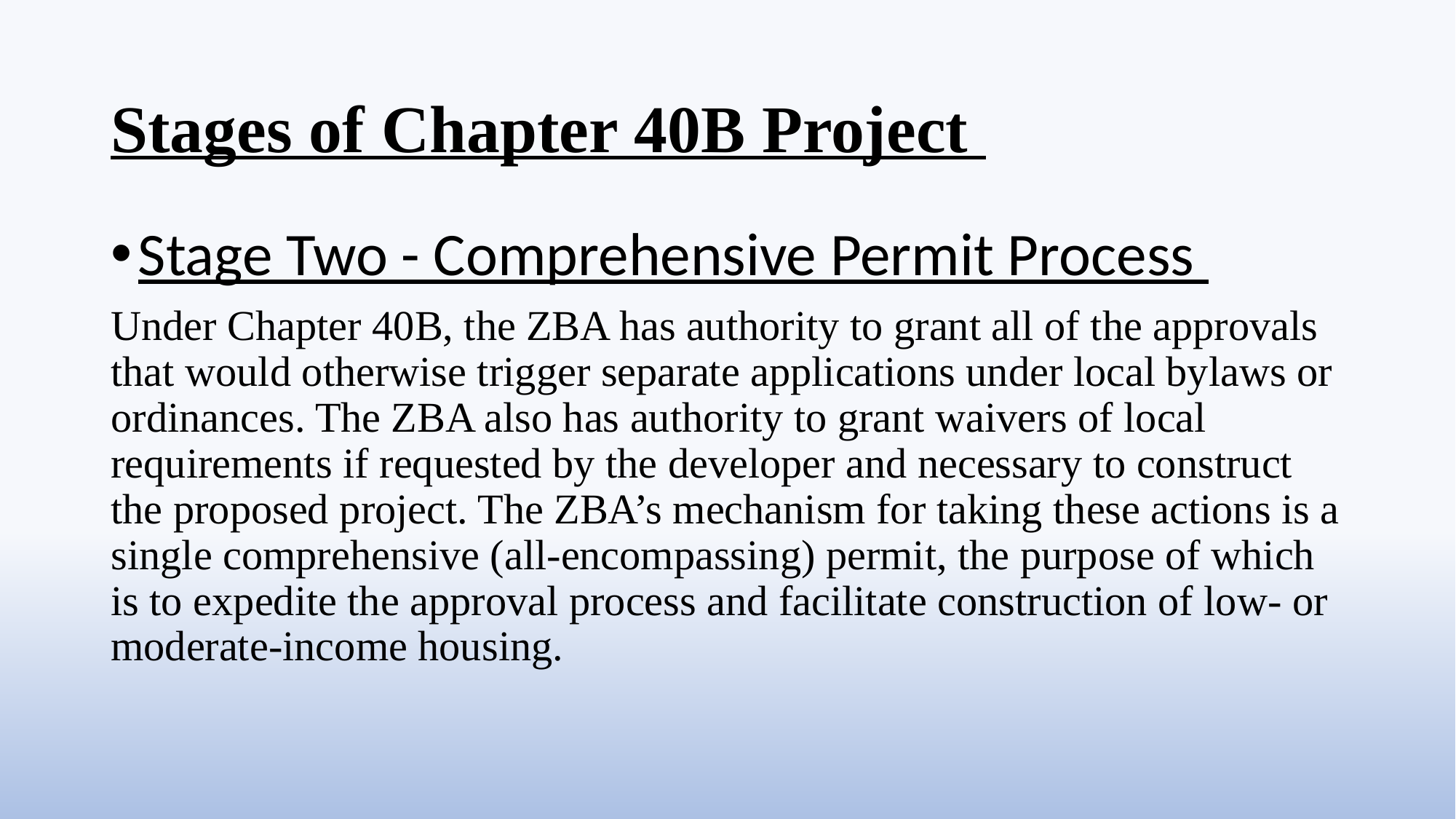

# Stages of Chapter 40B Project
Stage Two - Comprehensive Permit Process
Under Chapter 40B, the ZBA has authority to grant all of the approvals that would otherwise trigger separate applications under local bylaws or ordinances. The ZBA also has authority to grant waivers of local requirements if requested by the developer and necessary to construct the proposed project. The ZBA’s mechanism for taking these actions is a single comprehensive (all-encompassing) permit, the purpose of which is to expedite the approval process and facilitate construction of low- or moderate-income housing.